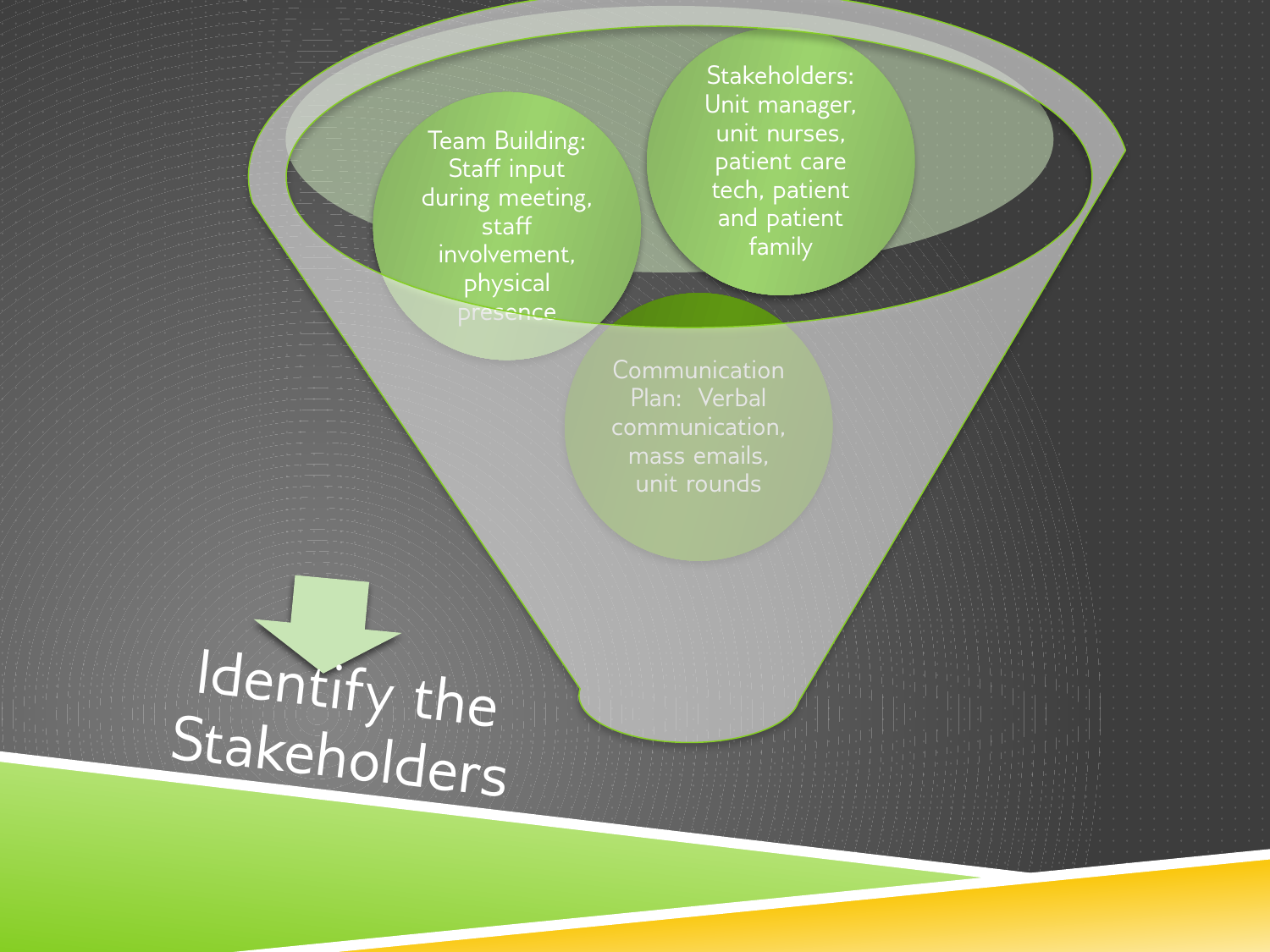

Identify the Stakeholders
Communication Plan:  Verbal communication, mass emails, unit rounds
Team Building: Staff input during meeting, staff involvement, physical presence
Stakeholders: Unit manager, unit nurses, patient care tech, patient and patient family